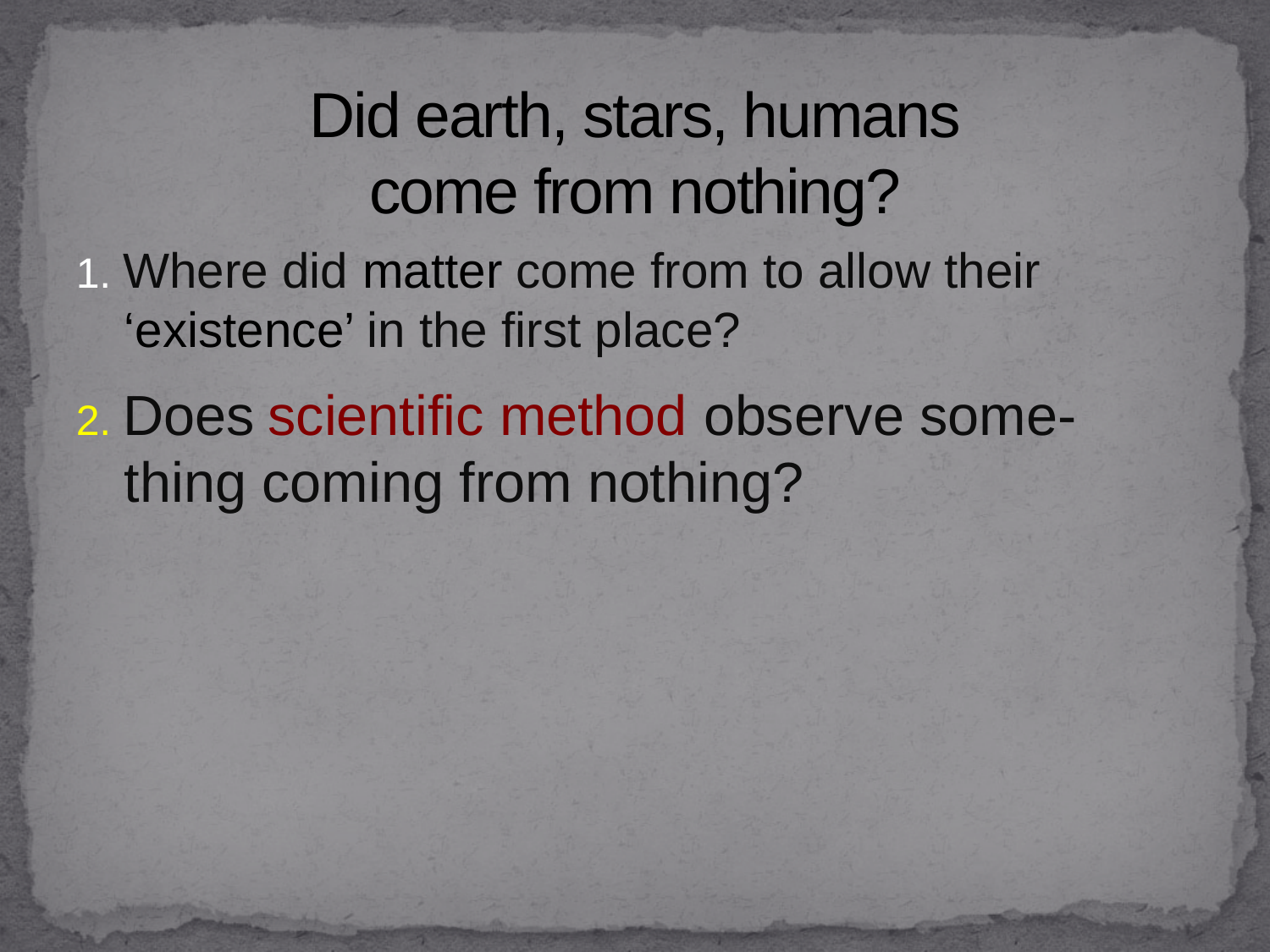

# Did earth, stars, humans come from nothing?
1. Where did matter come from to allow their ‘existence’ in the first place?
2. Does scientific method observe some-thing coming from nothing?